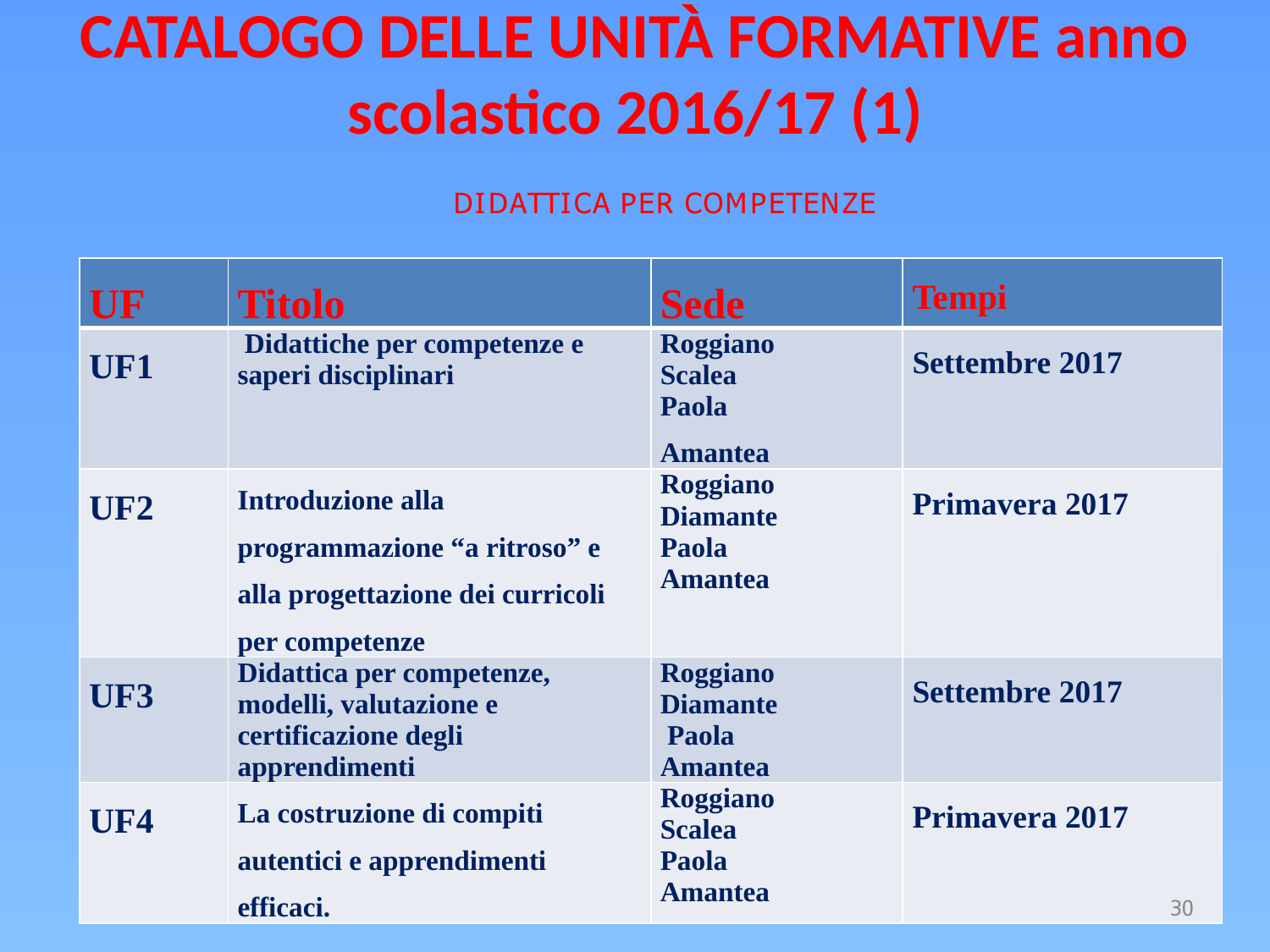

# CATALOGO DELLE UNITÀ FORMATIVE anno scolastico 2016/17 (1)
DIDATTICA PER COMPETENZE
| UF | Titolo | Sede | Tempi |
| --- | --- | --- | --- |
| UF1 | Didattiche per competenze e saperi disciplinari | Roggiano Scalea Paola Amantea | Settembre 2017 |
| UF2 | Introduzione alla programmazione “a ritroso” e alla progettazione dei curricoli per competenze | Roggiano Diamante Paola Amantea | Primavera 2017 |
| UF3 | Didattica per competenze, modelli, valutazione e certificazione degli apprendimenti | Roggiano Diamante Paola Amantea | Settembre 2017 |
| UF4 | La costruzione di compiti autentici e apprendimenti efficaci. | Roggiano Scalea Paola Amantea | Primavera 2017 |
30